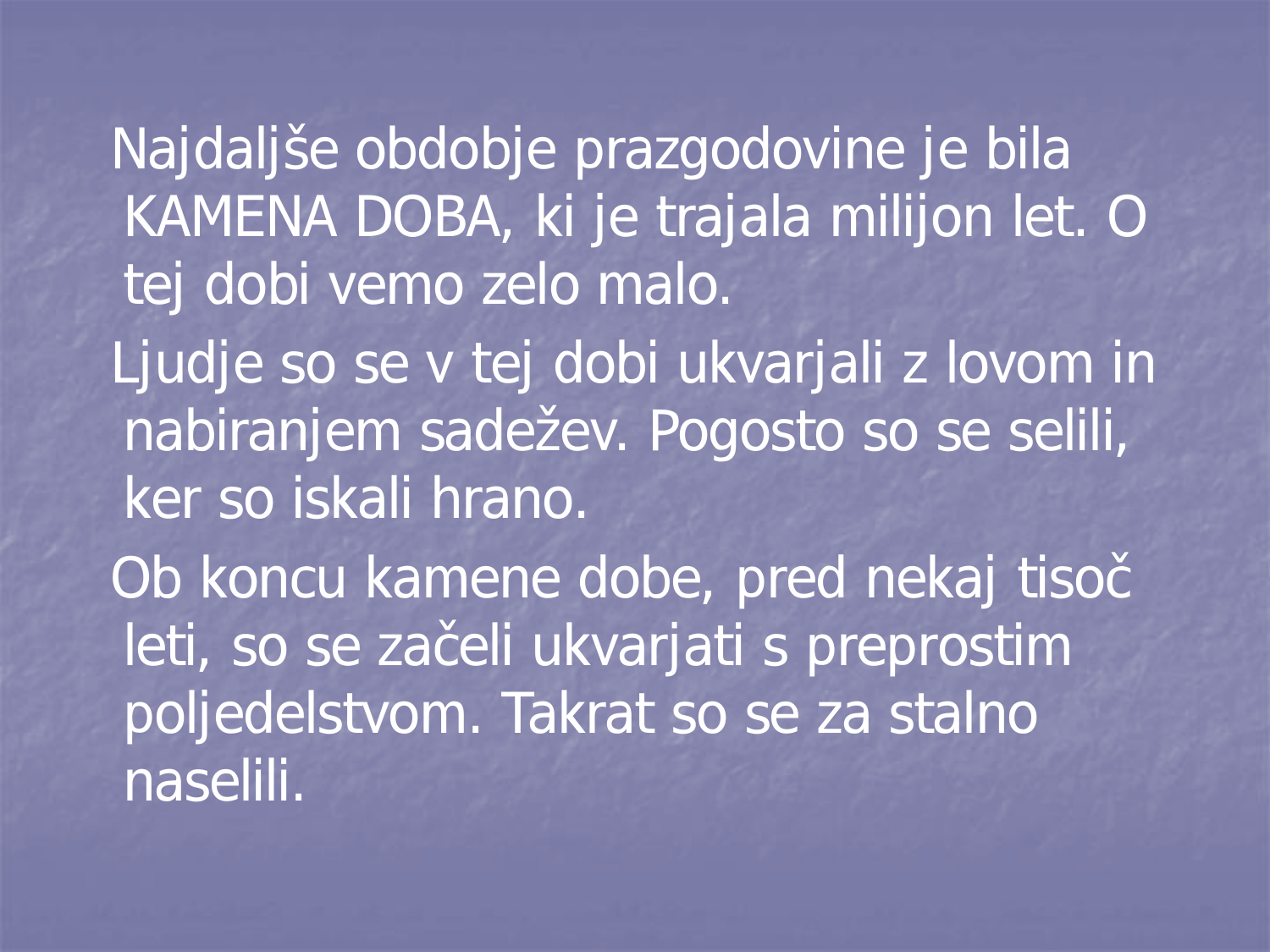

Najdaljše obdobje prazgodovine je bila KAMENA DOBA, ki je trajala milijon let. O tej dobi vemo zelo malo.
  Ljudje so se v tej dobi ukvarjali z lovom in nabiranjem sadežev. Pogosto so se selili, ker so iskali hrano.
  Ob koncu kamene dobe, pred nekaj tisoč leti, so se začeli ukvarjati s preprostim poljedelstvom. Takrat so se za stalno naselili.